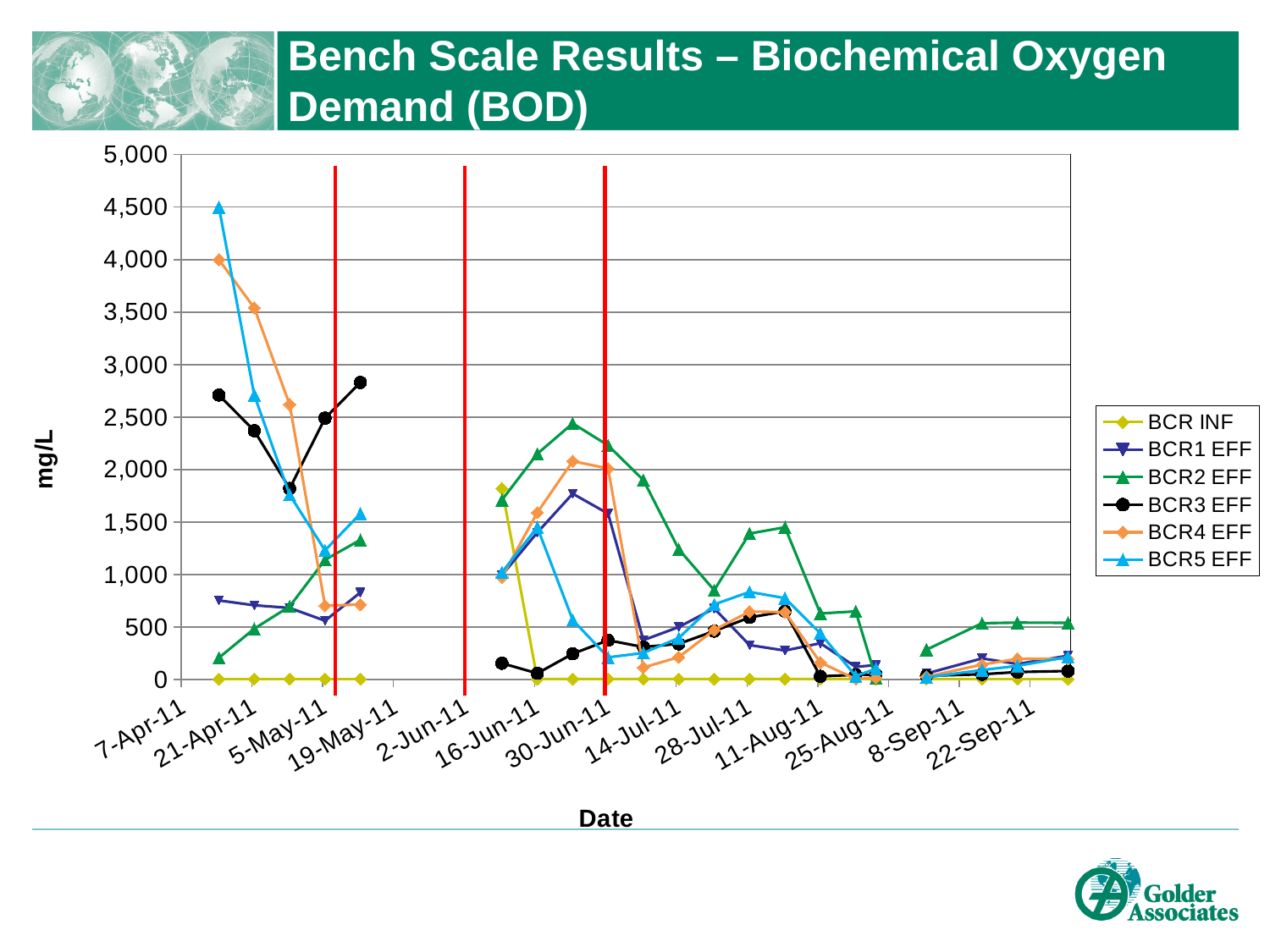

# Bench Scale Results – Biochemical Oxygen Demand (BOD)

### Chart

| Category | BCR INF | BCR1 EFF | BCR2 EFF | BCR3 EFF | BCR4 EFF | BCR5 EFF |
|---|---|---|---|---|---|---|
| 40640 | None | None | None | None | None | None |
| 40647 | 5.0 | 753.0 | 207.0 | 2710.0 | 4000.0 | 4500.0 |
| 40654 | 5.0 | 707.0 | 484.0 | 2370.0 | 3540.0 | 2710.0 |
| 40661 | 5.0 | 682.0 | 696.0 | 1820.0 | 2620.0 | 1760.0 |
| 40668 | 5.0 | 560.0 | 1140.0 | 2490.0 | 703.0 | 1230.0 |
| 40675 | 5.0 | 829.0 | 1330.0 | 2830.0 | 714.0 | 1580.0 |
| 40682 | None | None | None | None | None | None |
| 40689 | None | None | None | None | None | None |
| 40696 | None | None | None | None | None | None |
| 40703 | 1820.0 | 994.0 | 1710.0 | 155.0 | 976.0 | 1020.0 |
| 40710 | 5.0 | 1400.0 | 2150.0 | 59.0 | 1590.0 | 1450.0 |
| 40717 | 5.0 | 1770.0 | 2440.0 | 245.0 | 2080.0 | 567.0 |
| 40724 | 5.0 | 1580.0 | 2230.0 | 374.0 | 2010.0 | 211.0 |
| 40731 | 5.0 | 375.0 | 1900.0 | 309.0 | 115.0 | 253.0 |
| 40738 | 5.0 | 500.0 | 1240.0 | 340.0 | 213.0 | 396.0 |
| 40745 | 5.0 | 677.0 | 851.0 | 461.0 | 472.0 | 715.0 |
| 40752 | 5.0 | 328.0 | 1390.0 | 591.0 | 647.0 | 834.0 |
| 40759 | 5.0 | 276.0 | 1450.0 | 650.0 | 642.0 | 775.0 |
| 40766 | 5.0 | 346.0 | 629.0 | 30.0 | 162.0 | 440.0 |
| 40773 | 5.0 | 120.0 | 649.0 | 45.0 | 5.0 | 33.0 |
| 40777 | 5.0 | 138.0 | 14.0 | 46.0 | 17.0 | 103.0 |
| 40779 | None | None | None | None | None | None |
| 40787 | 5.0 | 57.0 | 284.0 | 35.0 | 27.0 | 20.0 |
| 40798 | 5.0 | 201.0 | 536.0 | 50.0 | 142.0 | 90.0 |
| 40805 | 5.0 | 148.0 | 542.0 | 71.0 | 197.0 | 130.0 |
| 40815 | 5.0 | 227.0 | 540.0 | 81.0 | 198.0 | 215.0 |
|  | None | None | None | None | None | None |